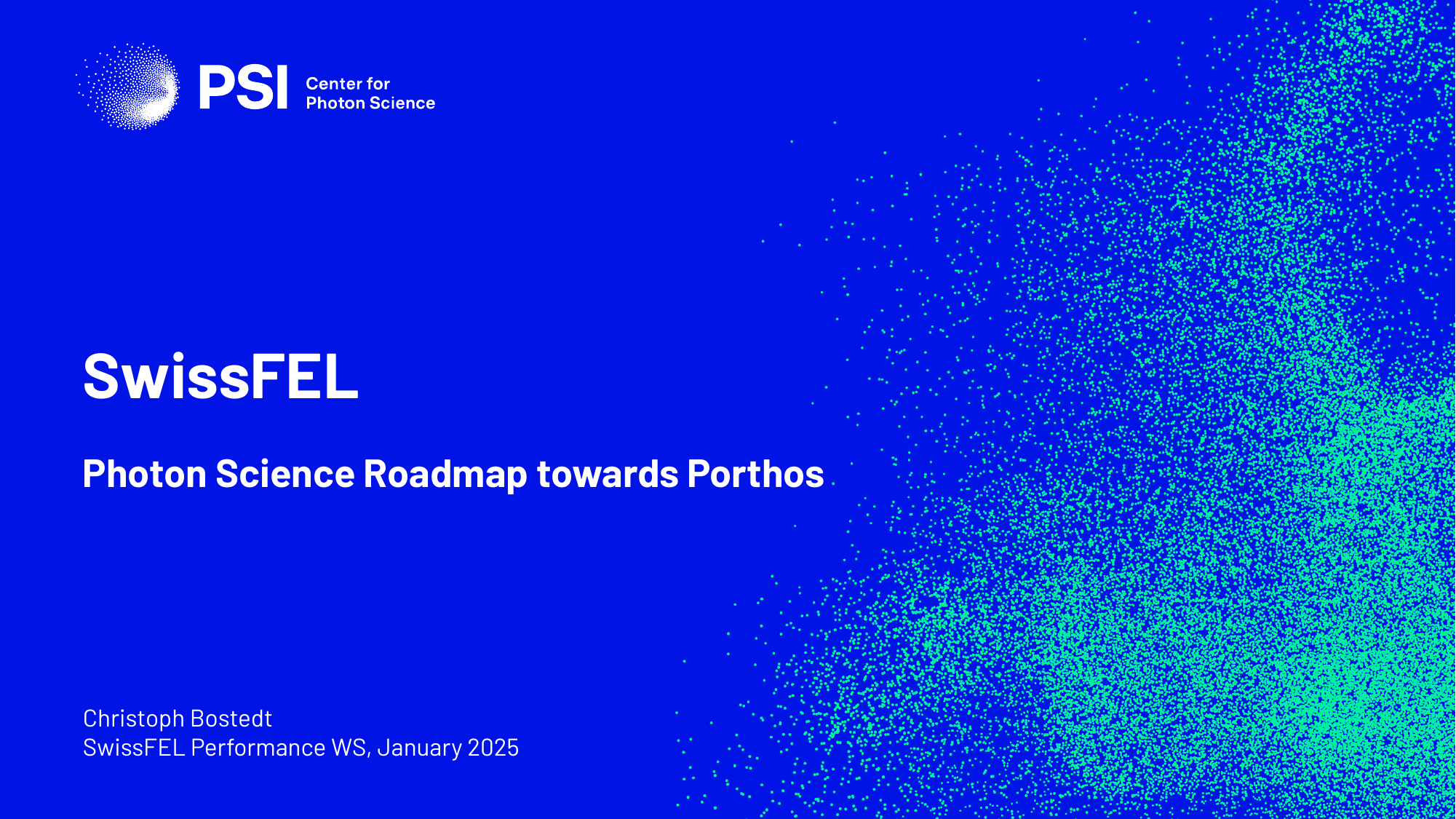

# SwissFEL
Photon Science Roadmap towards Porthos
Christoph Bostedt
SwissFEL Performance WS, January 2025